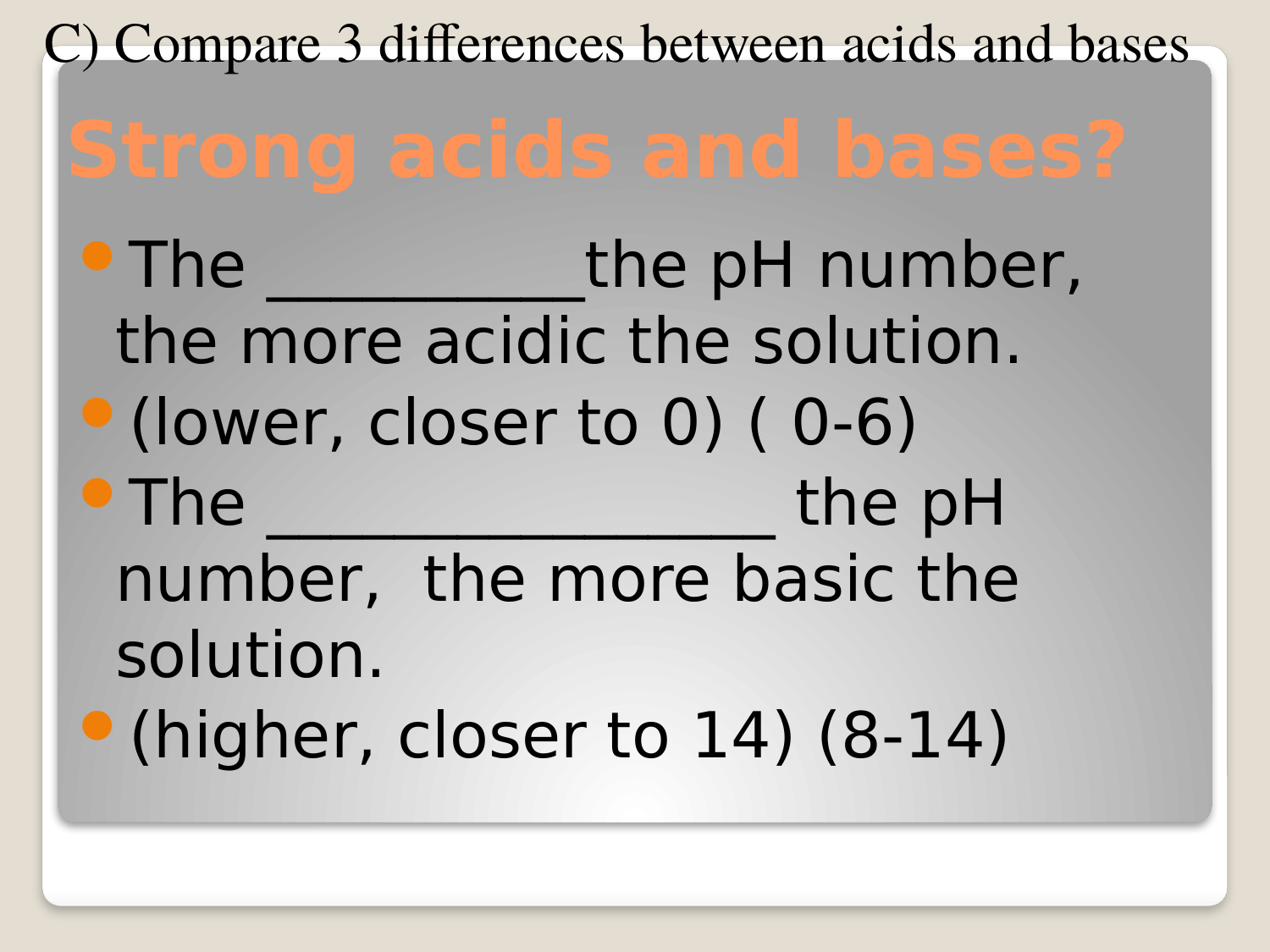

C) Compare 3 differences between acids and bases
# Strong acids and bases?
The __________the pH number, the more acidic the solution.
(lower, closer to 0) ( 0-6)
The ________________ the pH number,  the more basic the solution.
(higher, closer to 14) (8-14)